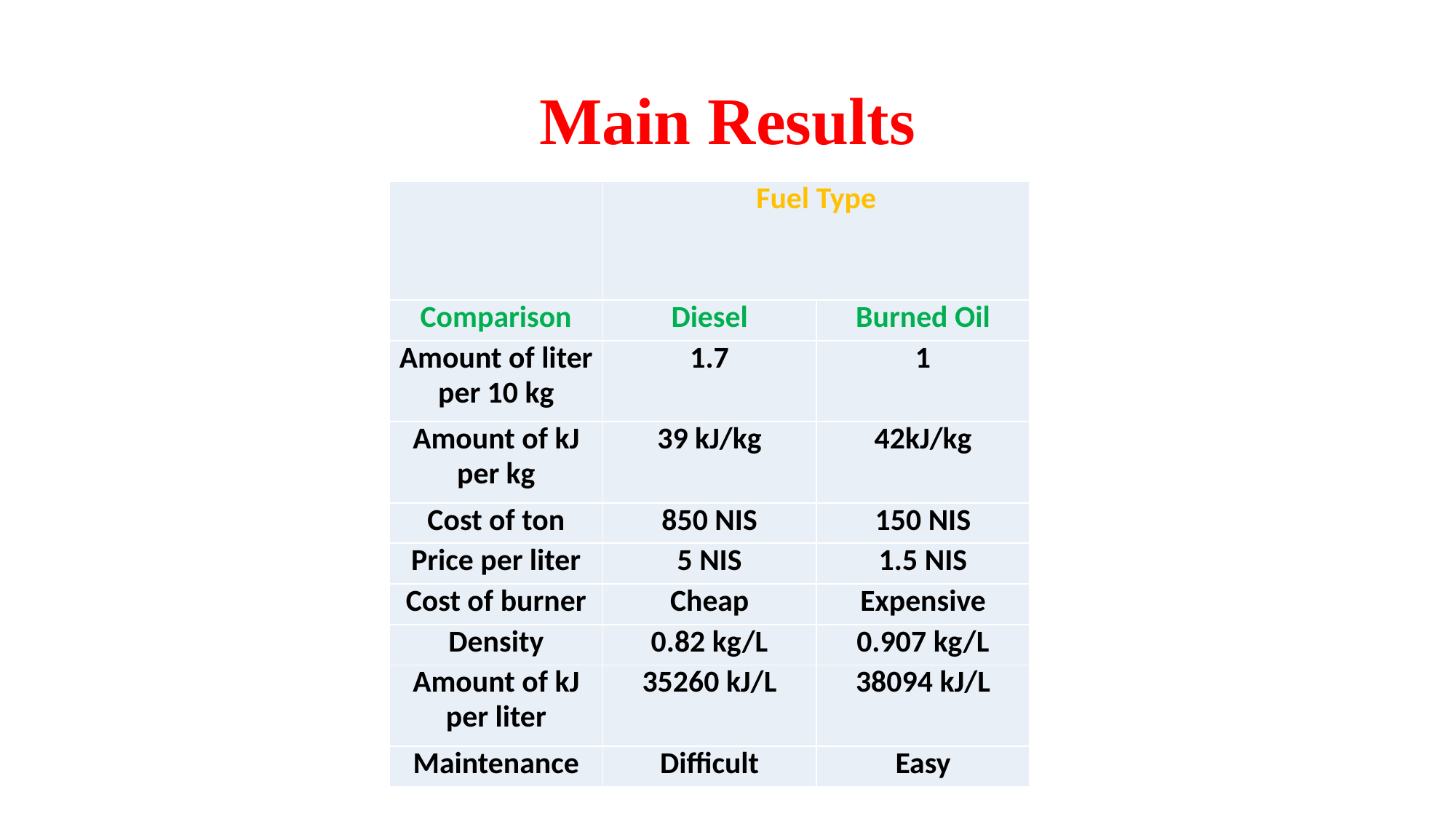

# Main Results
|  | Fuel Type |  |
| --- | --- | --- |
| Comparison | Diesel | Burned Oil |
| Amount of liter per 10 kg | 1.7 | 1 |
| Amount of kJ per kg | 39 kJ/kg | 42kJ/kg |
| Cost of ton | 850 NIS | 150 NIS |
| Price per liter | 5 NIS | 1.5 NIS |
| Cost of burner | Cheap | Expensive |
| Density | 0.82 kg/L | 0.907 kg/L |
| Amount of kJ per liter | 35260 kJ/L | 38094 kJ/L |
| Maintenance | Difficult | Easy |